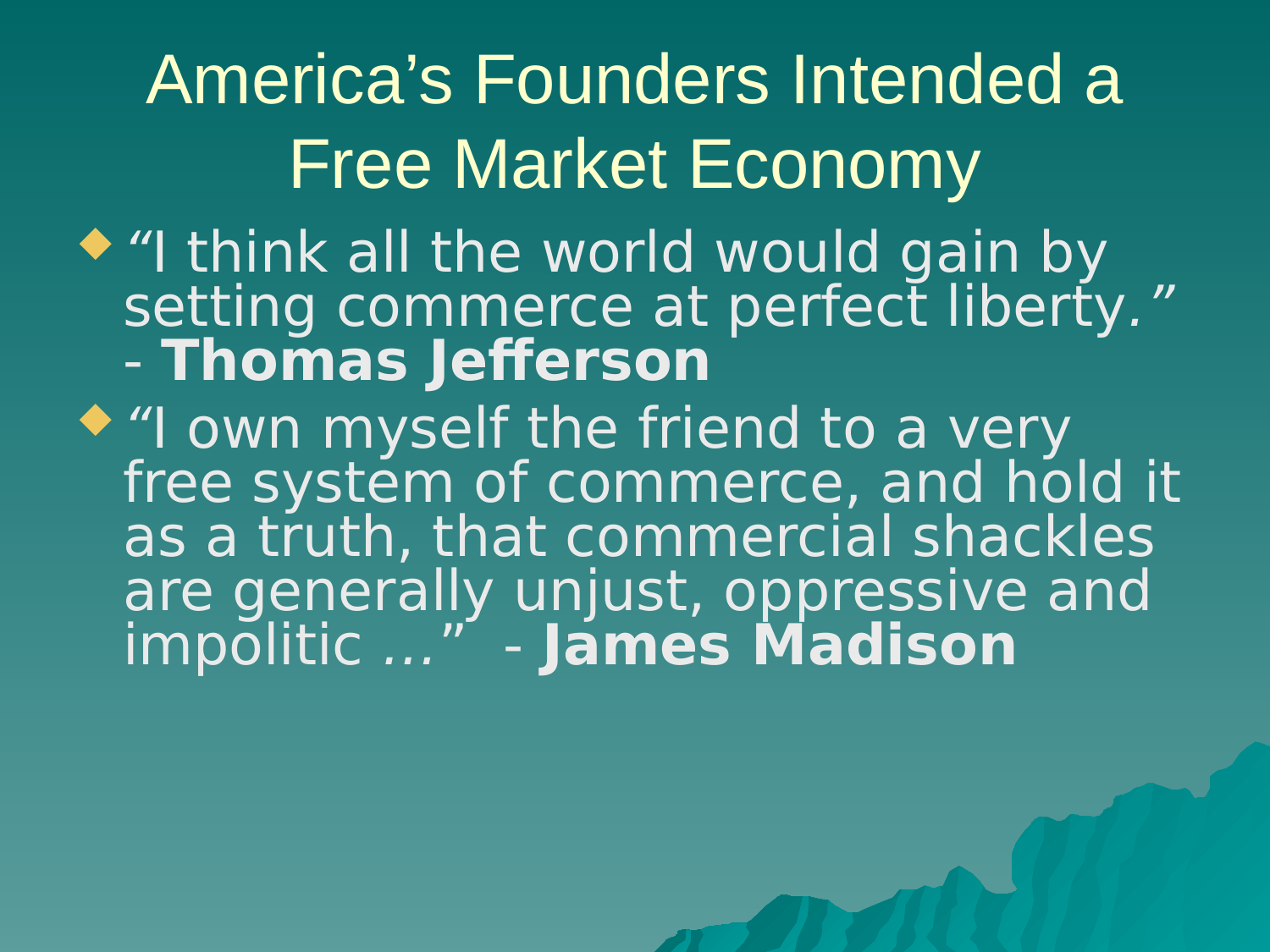

America’s Founders Intended a Free Market Economy
“I think all the world would gain by setting commerce at perfect liberty.” - Thomas Jefferson
“I own myself the friend to a very free system of commerce, and hold it as a truth, that commercial shackles are generally unjust, oppressive and impolitic …”  - James Madison